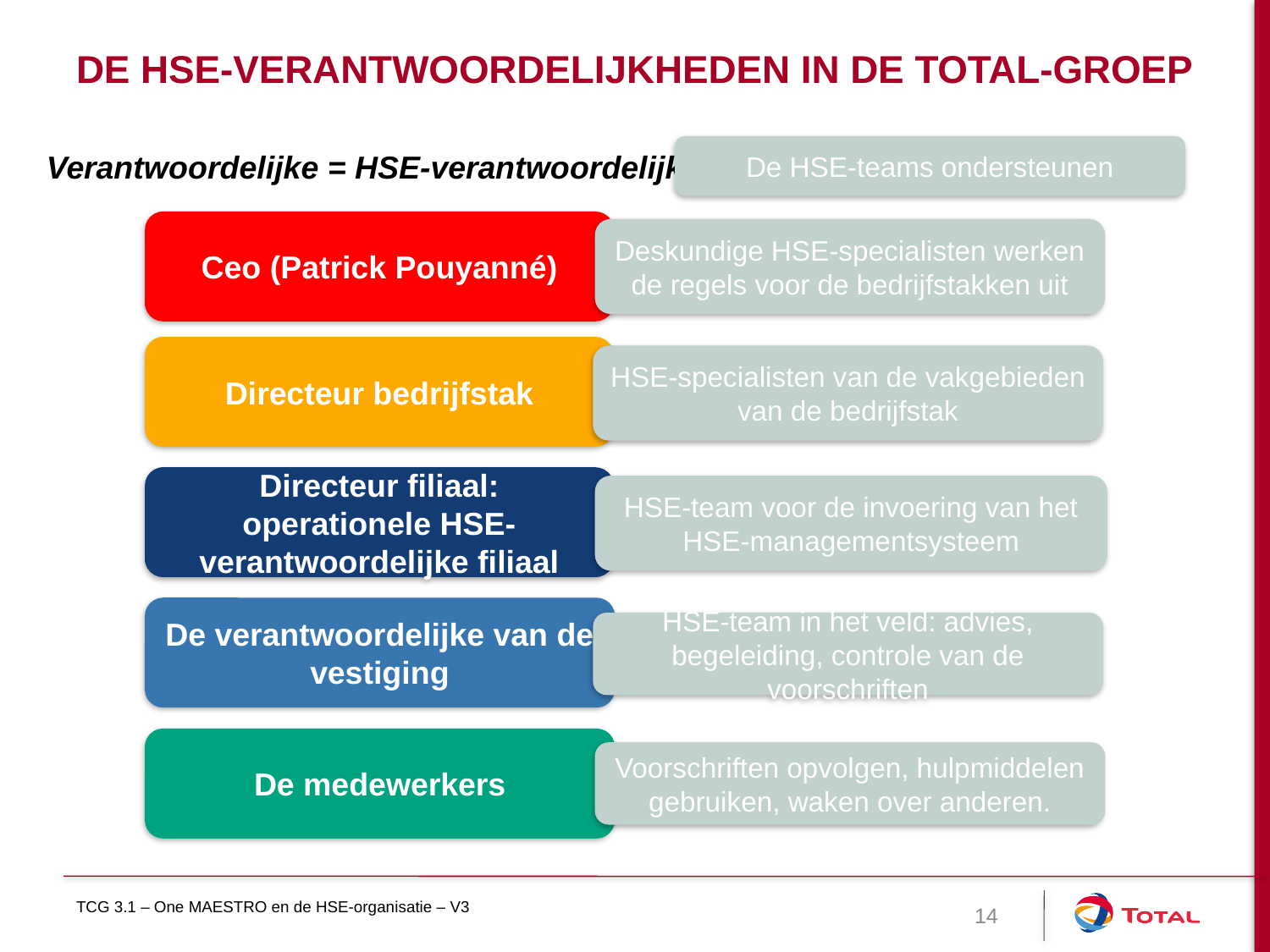

# De HSE-verantwoordelijkheden in de Total-groep
De HSE-teams ondersteunen
Verantwoordelijke = HSE-verantwoordelijke
Ceo (Patrick Pouyanné)
Deskundige HSE-specialisten werken de regels voor de bedrijfstakken uit
Directeur bedrijfstak
HSE-specialisten van de vakgebieden van de bedrijfstak
Directeur filiaal: operationele HSE-verantwoordelijke filiaal
HSE-team voor de invoering van het HSE-managementsysteem
De verantwoordelijke van de vestiging
HSE-team in het veld: advies, begeleiding, controle van de voorschriften
De medewerkers
Voorschriften opvolgen, hulpmiddelen gebruiken, waken over anderen.
TCG 3.1 – One MAESTRO en de HSE-organisatie – V3
14